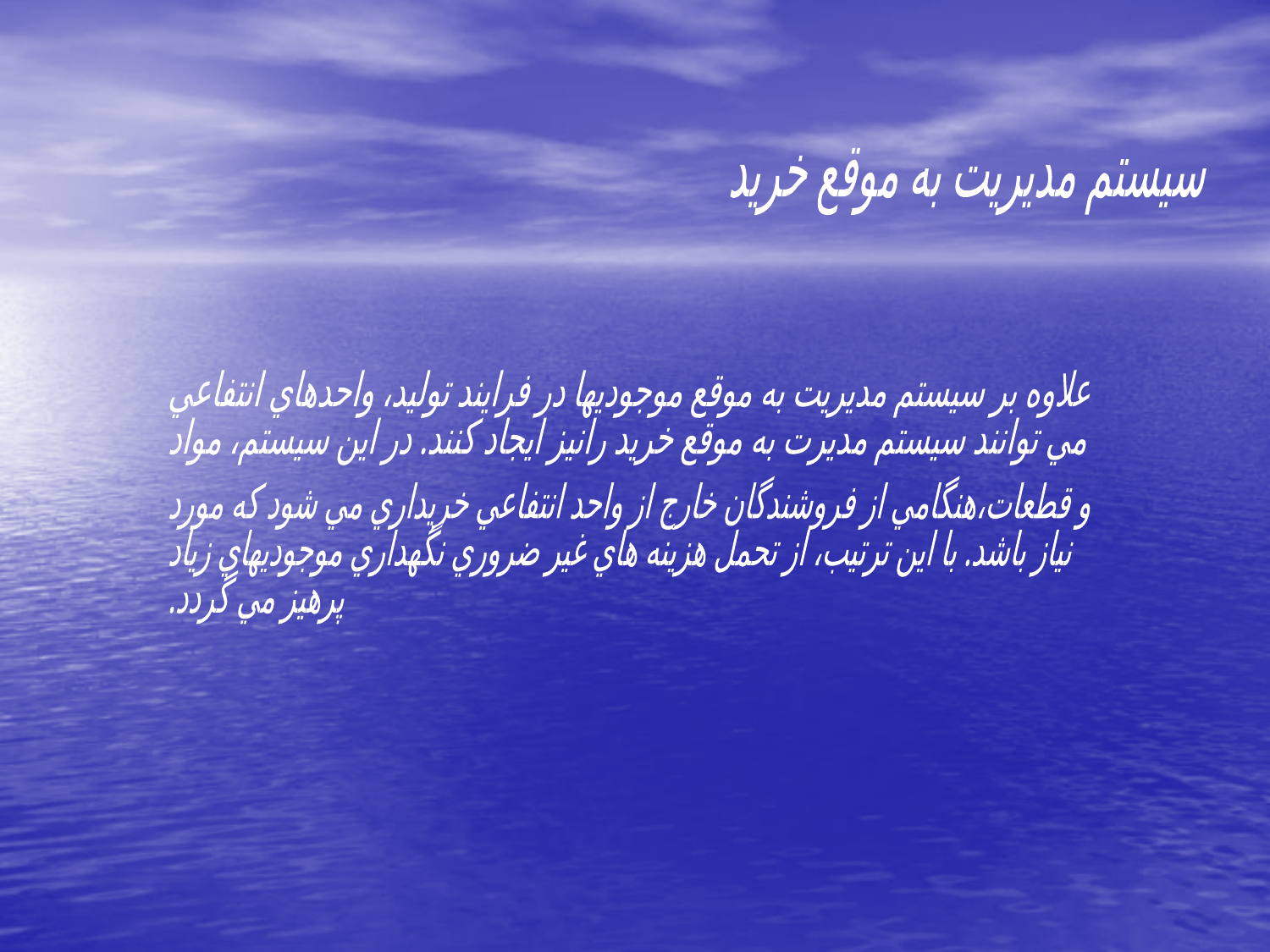

سيستم مديريت به موقع خريد
علاوه بر سيستم مديريت به موقع موجوديها در فرايند توليد، واحدهاي انتفاعي
مي توانند سيستم مديرت به موقع خريد رانيز ايجاد كنند. در اين سيستم، مواد
و قطعات،هنگامي از فروشندگان خارج از واحد انتفاعي خريداري مي شود كه مورد
 نياز باشد. با اين ترتيب، از تحمل هزينه هاي غير ضروري نگهداري موجوديهاي زياد
پرهيز مي گردد.